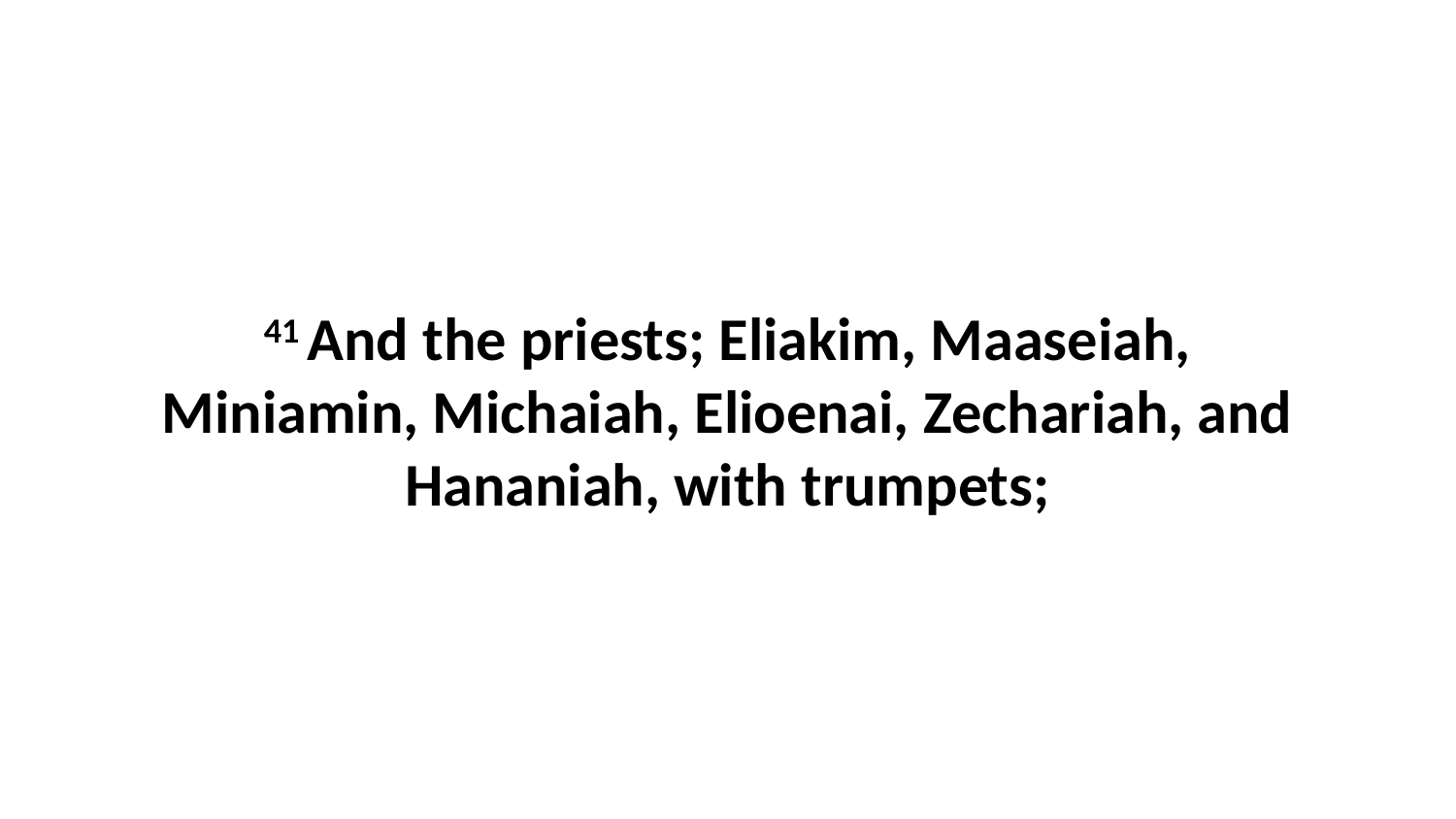

41 And the priests; Eliakim, Maaseiah, Miniamin, Michaiah, Elioenai, Zechariah, and Hananiah, with trumpets;